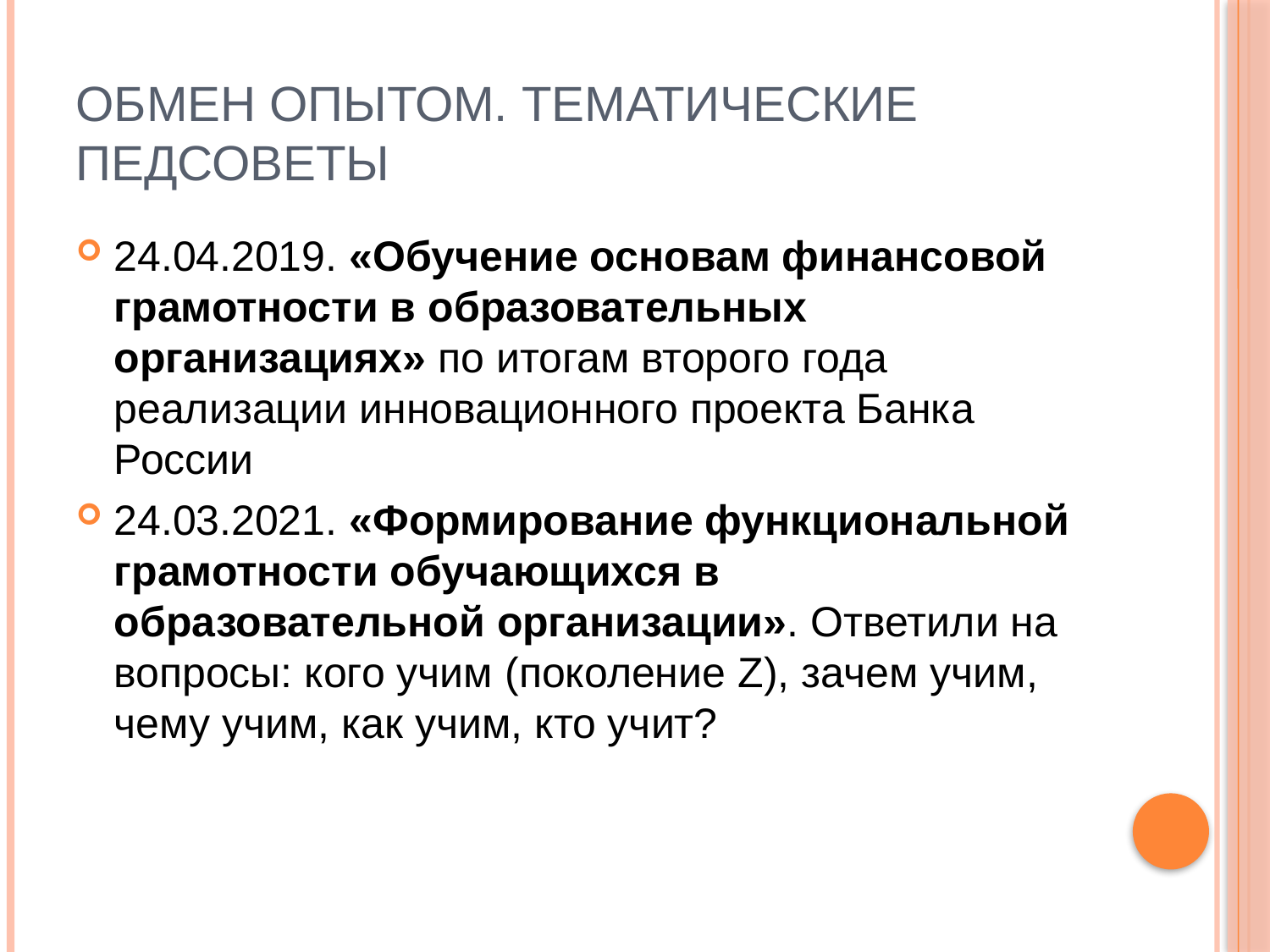

# Обмен опытом. Тематические педсоветы
24.04.2019. «Обучение основам финансовой грамотности в образовательных организациях» по итогам второго года реализации инновационного проекта Банка России
24.03.2021. «Формирование функциональной грамотности обучающихся в образовательной организации». Ответили на вопросы: кого учим (поколение Z), зачем учим, чему учим, как учим, кто учит?